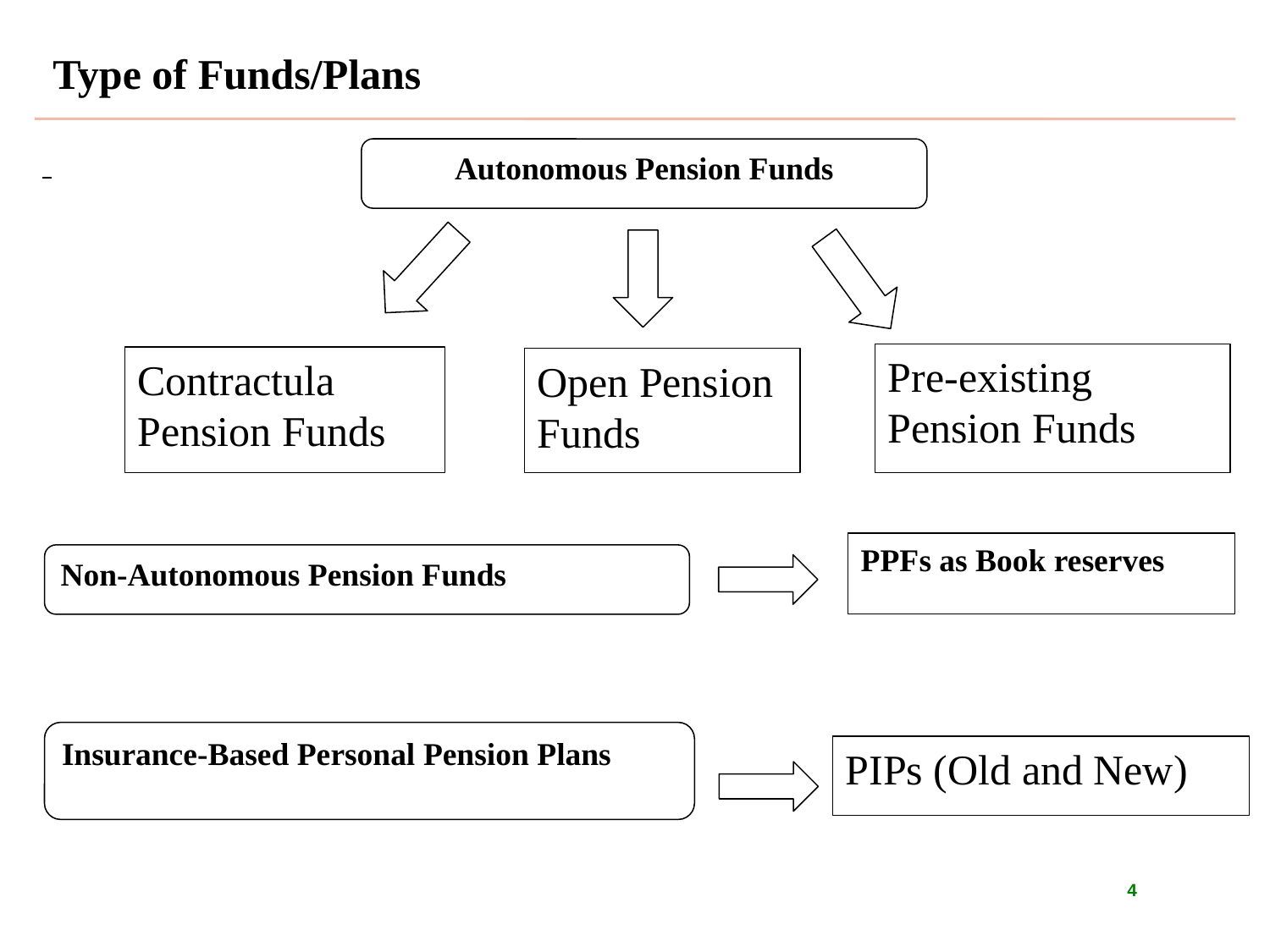

Type of Funds/Plans

Autonomous Pension Funds

Pre-existing Pension Funds
Contractula Pension Funds
Open Pension Funds

PPFs as Book reserves
Non-Autonomous Pension Funds
Insurance-Based Personal Pension Plans
PIPs (Old and New)

4